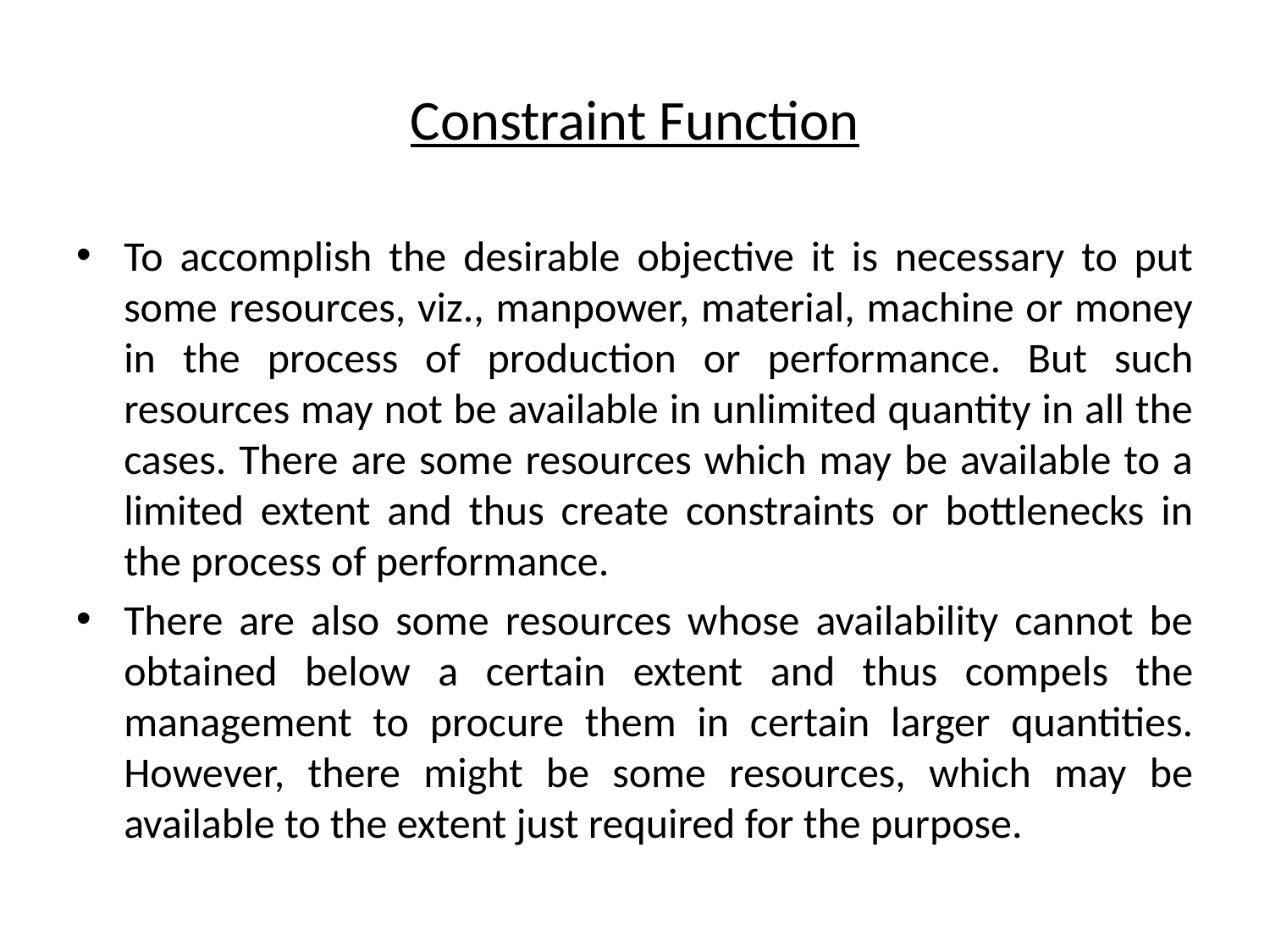

# Constraint Function
To accomplish the desirable objective it is necessary to put some resources, viz., manpower, material, machine or money in the process of production or performance. But such resources may not be available in unlimited quantity in all the cases. There are some resources which may be available to a limited extent and thus create constraints or bottlenecks in the process of performance.
There are also some resources whose availability cannot be obtained below a certain extent and thus compels the management to procure them in certain larger quantities. However, there might be some resources, which may be available to the extent just required for the purpose.